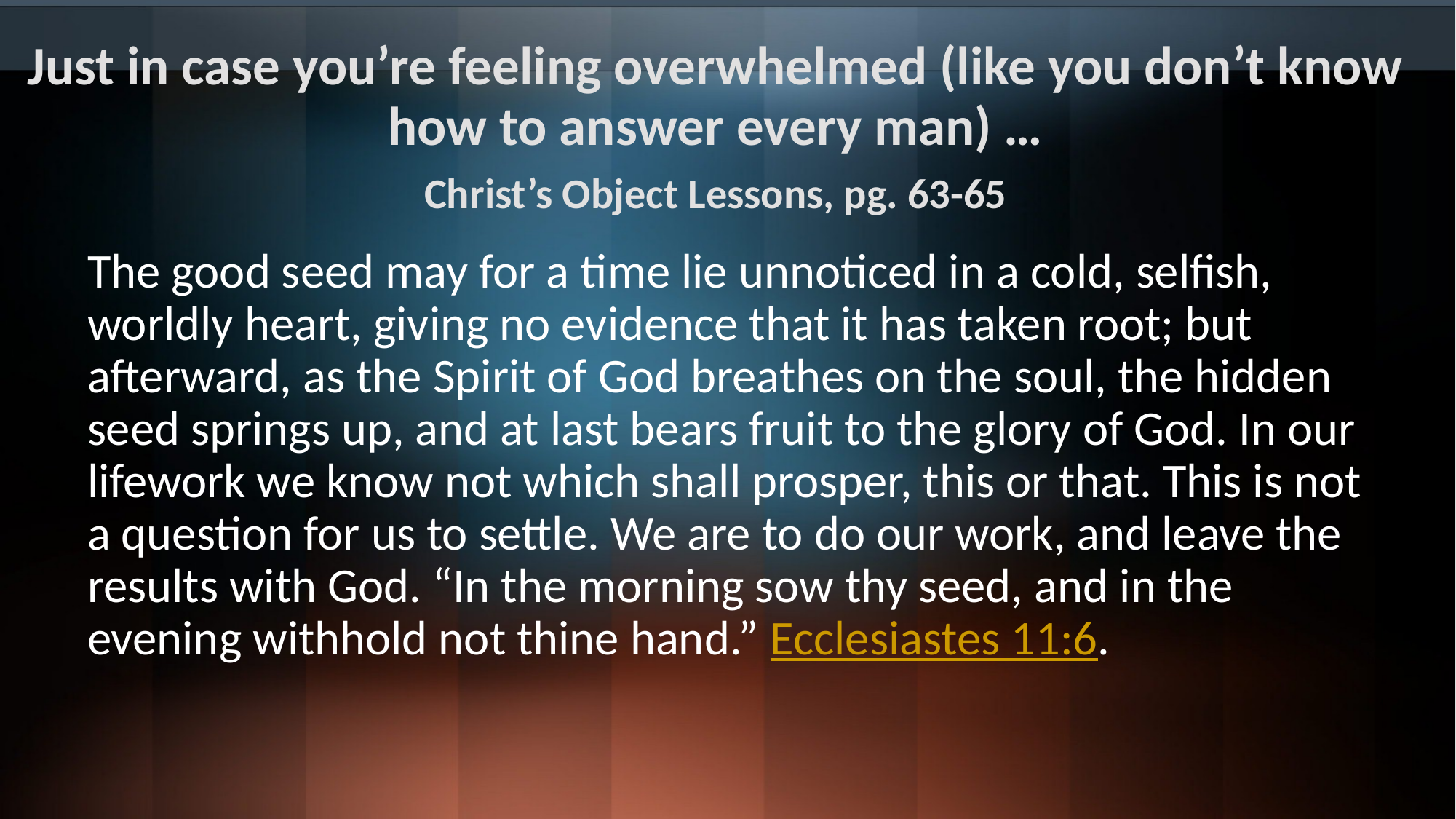

# Just in case you’re feeling overwhelmed (like you don’t know how to answer every man) … Christ’s Object Lessons, pg. 63-65
The good seed may for a time lie unnoticed in a cold, selfish, worldly heart, giving no evidence that it has taken root; but afterward, as the Spirit of God breathes on the soul, the hidden seed springs up, and at last bears fruit to the glory of God. In our lifework we know not which shall prosper, this or that. This is not a question for us to settle. We are to do our work, and leave the results with God. “In the morning sow thy seed, and in the evening withhold not thine hand.” Ecclesiastes 11:6.